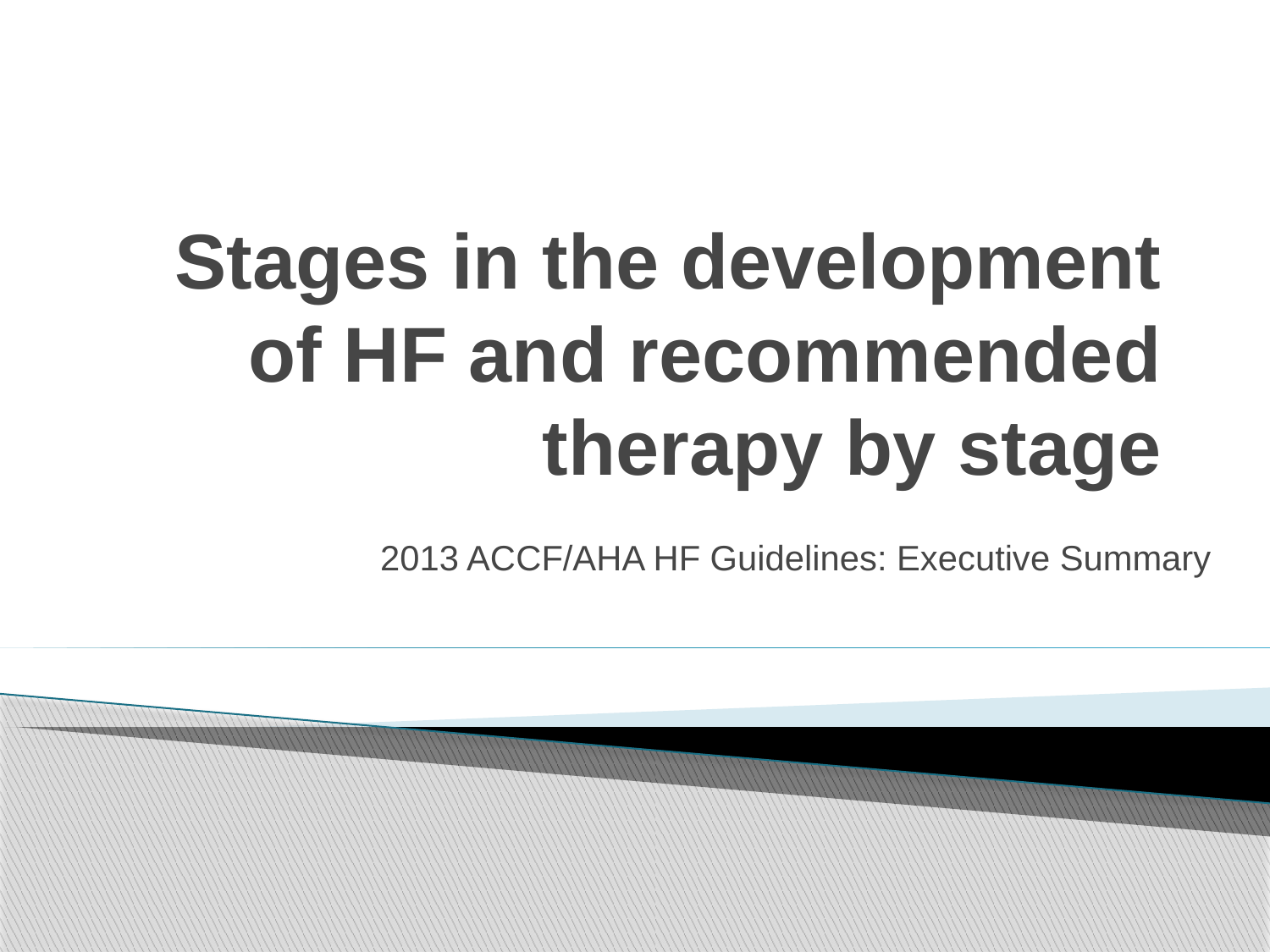

# Stages in the development of HF and recommended therapy by stage
2013 ACCF/AHA HF Guidelines: Executive Summary